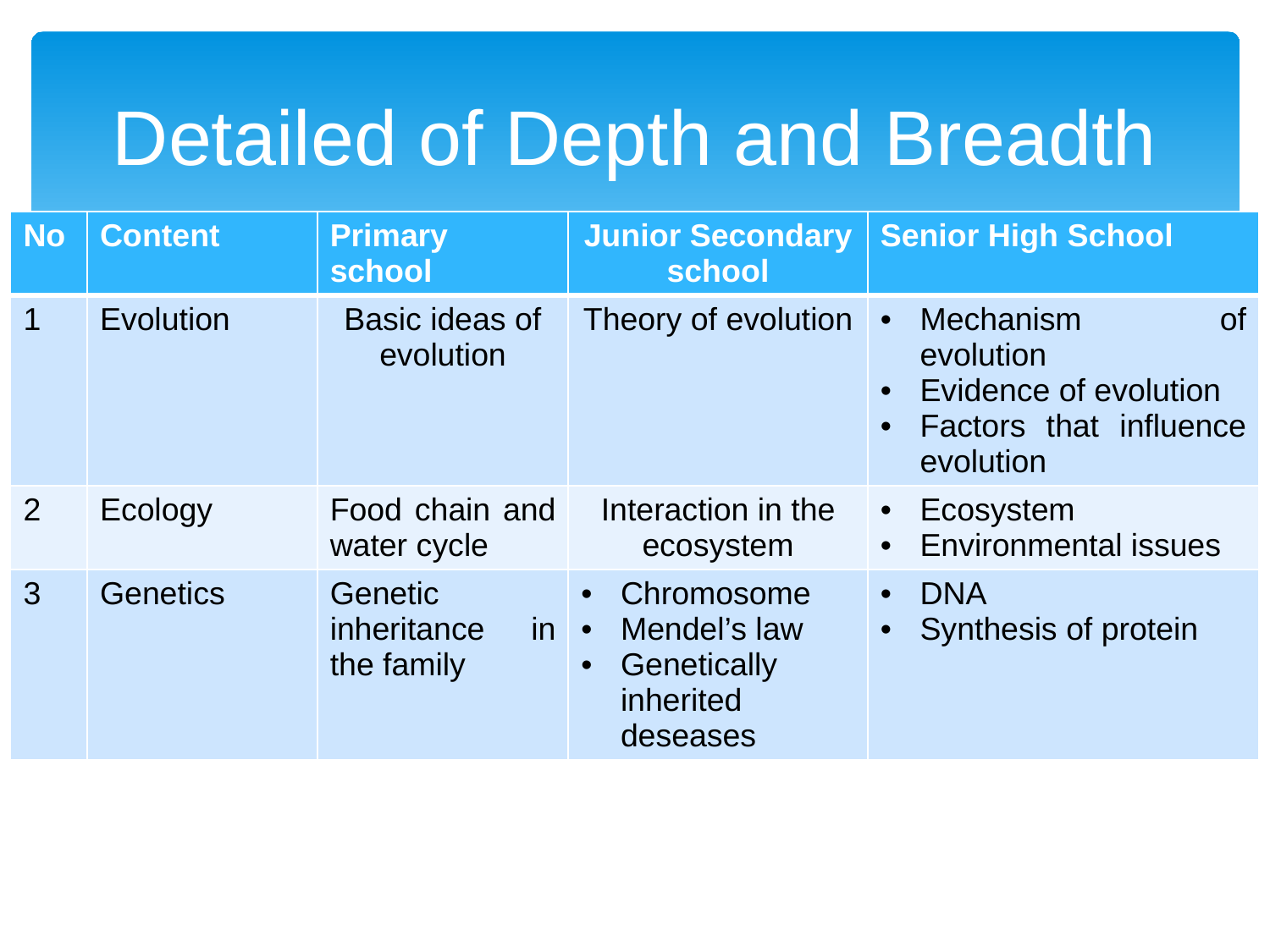

# Detailed of Depth and Breadth
| No | Content | Primary school | Junior Secondary school | Senior High School |
| --- | --- | --- | --- | --- |
| 1 | Evolution | Basic ideas of evolution | Theory of evolution | Mechanism of evolution Evidence of evolution Factors that influence evolution |
| 2 | Ecology | Food chain and water cycle | Interaction in the ecosystem | Ecosystem Environmental issues |
| 3 | Genetics | Genetic inheritance in the family | Chromosome Mendel’s law Genetically inherited deseases | DNA Synthesis of protein |